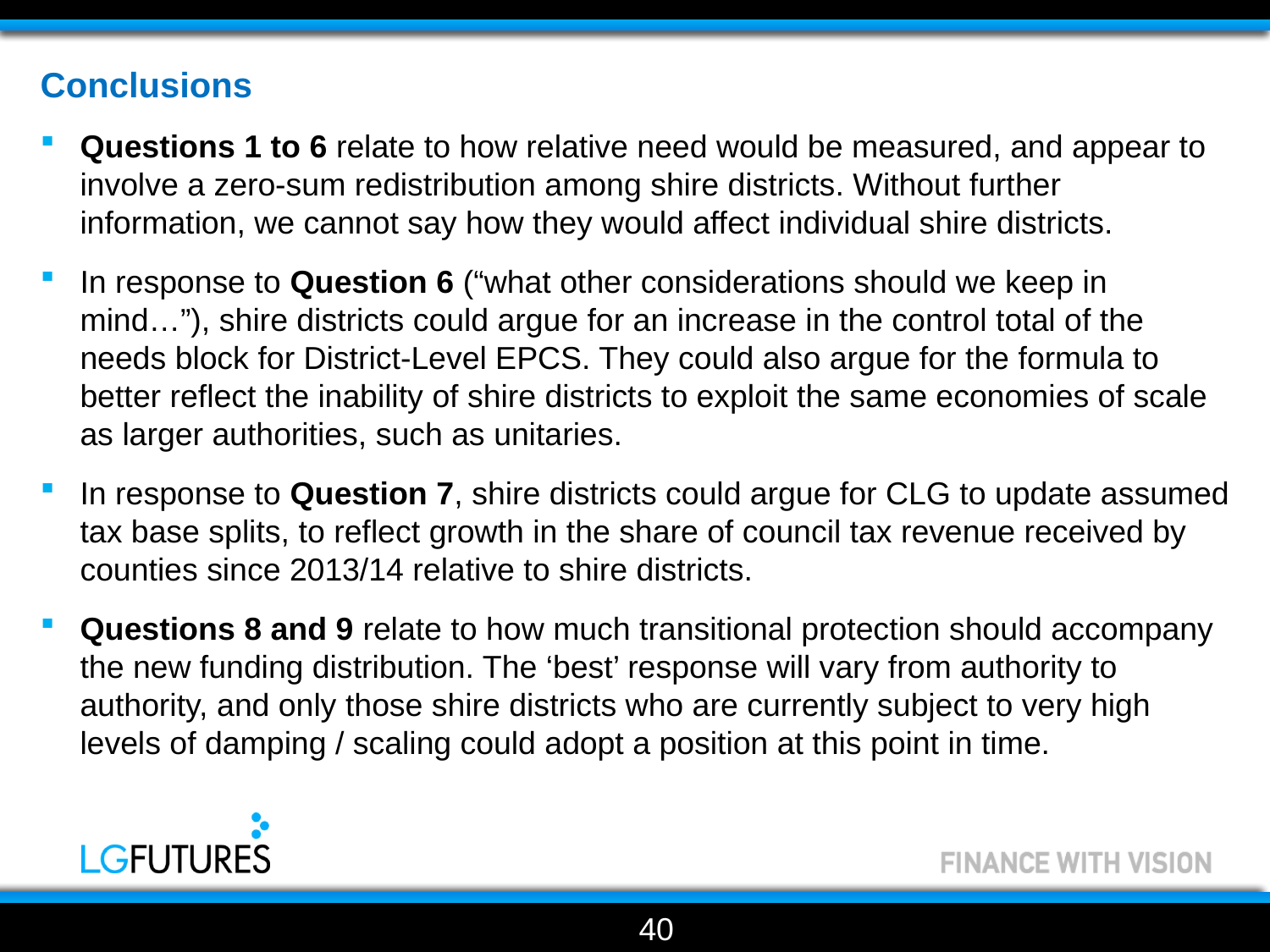

Conclusions
Questions 1 to 6 relate to how relative need would be measured, and appear to involve a zero-sum redistribution among shire districts. Without further information, we cannot say how they would affect individual shire districts.
In response to Question 6 (“what other considerations should we keep in mind…”), shire districts could argue for an increase in the control total of the needs block for District-Level EPCS. They could also argue for the formula to better reflect the inability of shire districts to exploit the same economies of scale as larger authorities, such as unitaries.
In response to Question 7, shire districts could argue for CLG to update assumed tax base splits, to reflect growth in the share of council tax revenue received by counties since 2013/14 relative to shire districts.
Questions 8 and 9 relate to how much transitional protection should accompany the new funding distribution. The ‘best’ response will vary from authority to authority, and only those shire districts who are currently subject to very high levels of damping / scaling could adopt a position at this point in time.
40